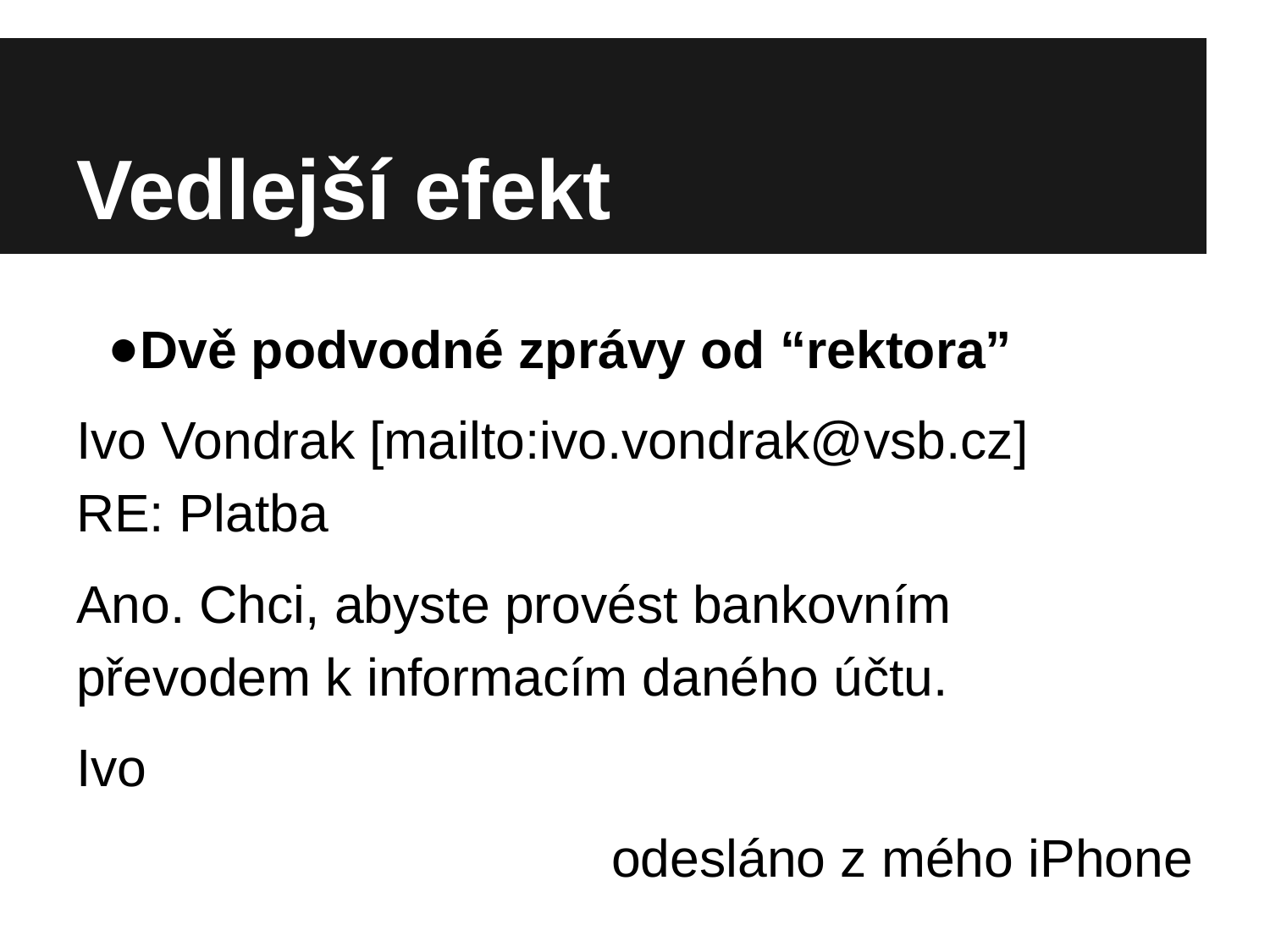

# Vedlejší efekt
Dvě podvodné zprávy od “rektora”
Ivo Vondrak [mailto:ivo.vondrak@vsb.cz]
RE: Platba
Ano. Chci, abyste provést bankovním převodem k informacím daného účtu.
Ivo
odesláno z mého iPhone